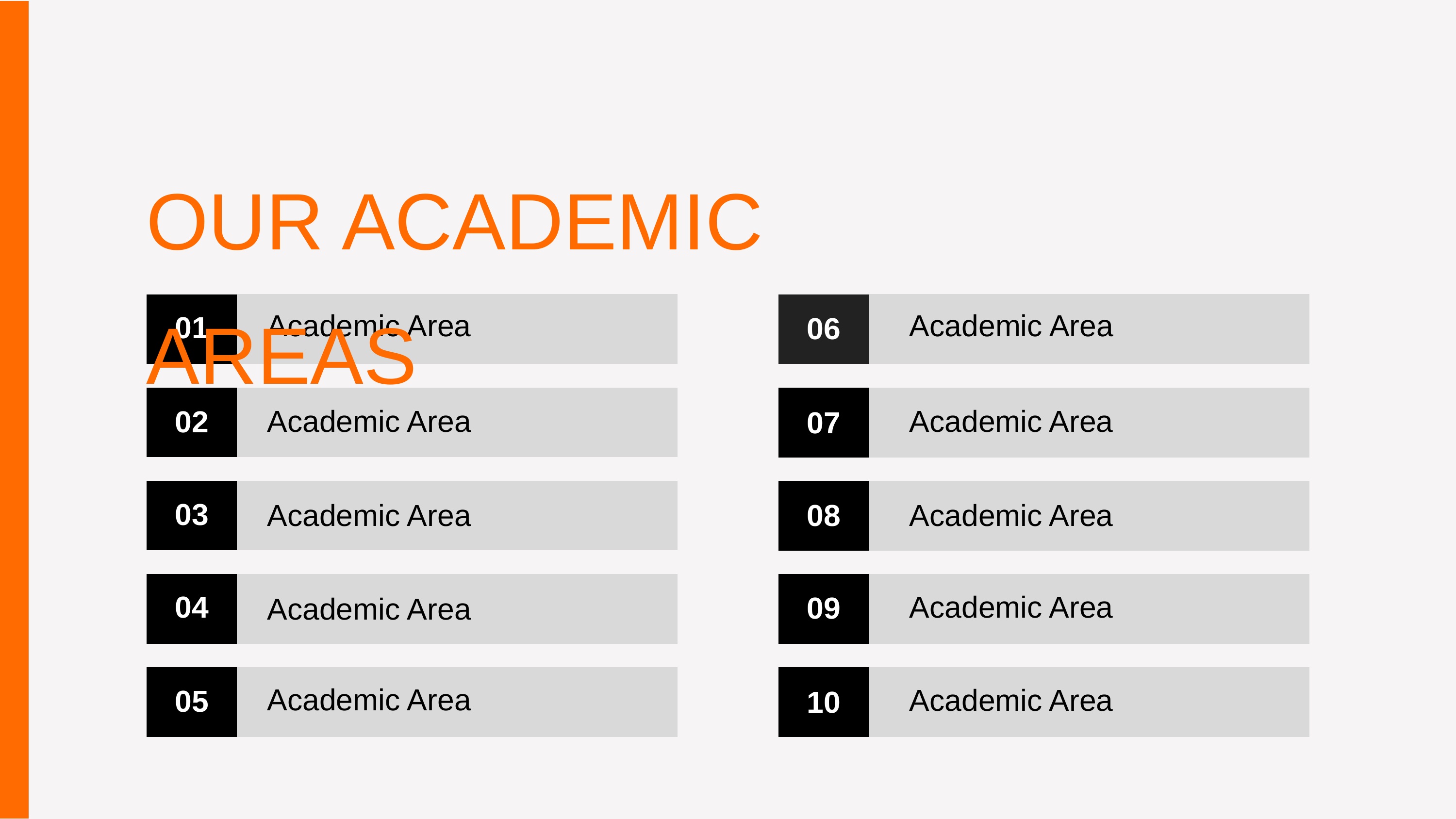

OUR ACADEMIC AREAS

Academic Area
Academic Area
01
06

Academic Area
Academic Area
02
07

03
08
Academic Area
Academic Area

04
Academic Area
09
Academic Area

Academic Area
Academic Area
05
10